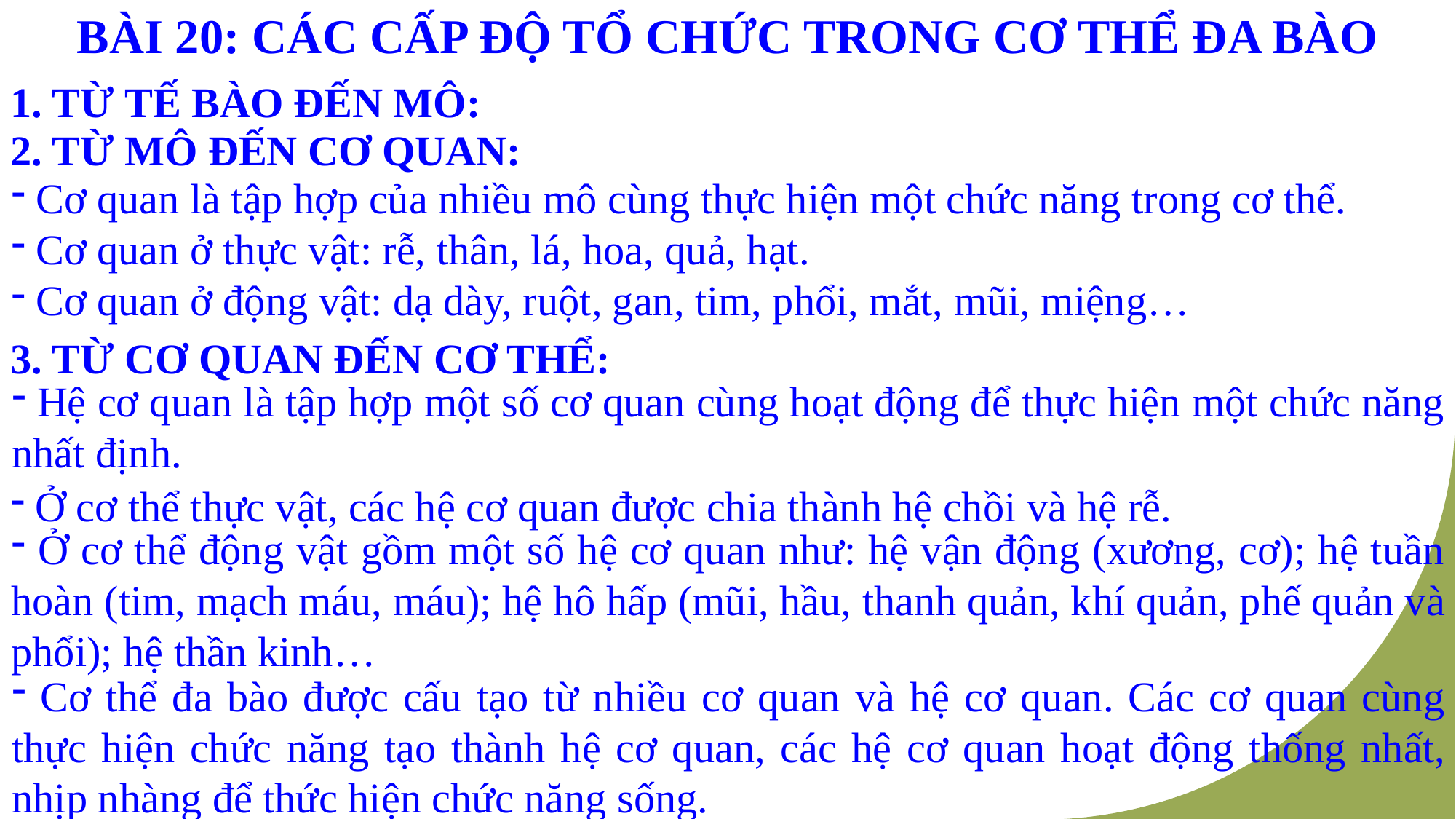

BÀI 20: CÁC CẤP ĐỘ TỔ CHỨC TRONG CƠ THỂ ĐA BÀO
1. TỪ TẾ BÀO ĐẾN MÔ:
2. TỪ MÔ ĐẾN CƠ QUAN:
 Cơ quan là tập hợp của nhiều mô cùng thực hiện một chức năng trong cơ thể.
 Cơ quan ở thực vật: rễ, thân, lá, hoa, quả, hạt.
 Cơ quan ở động vật: dạ dày, ruột, gan, tim, phổi, mắt, mũi, miệng…
3. TỪ CƠ QUAN ĐẾN CƠ THỂ:
 Hệ cơ quan là tập hợp một số cơ quan cùng hoạt động để thực hiện một chức năng nhất định.
 Ở cơ thể thực vật, các hệ cơ quan được chia thành hệ chồi và hệ rễ.
 Ở cơ thể động vật gồm một số hệ cơ quan như: hệ vận động (xương, cơ); hệ tuần hoàn (tim, mạch máu, máu); hệ hô hấp (mũi, hầu, thanh quản, khí quản, phế quản và phổi); hệ thần kinh…
 Cơ thể đa bào được cấu tạo từ nhiều cơ quan và hệ cơ quan. Các cơ quan cùng thực hiện chức năng tạo thành hệ cơ quan, các hệ cơ quan hoạt động thống nhất, nhịp nhàng để thức hiện chức năng sống.